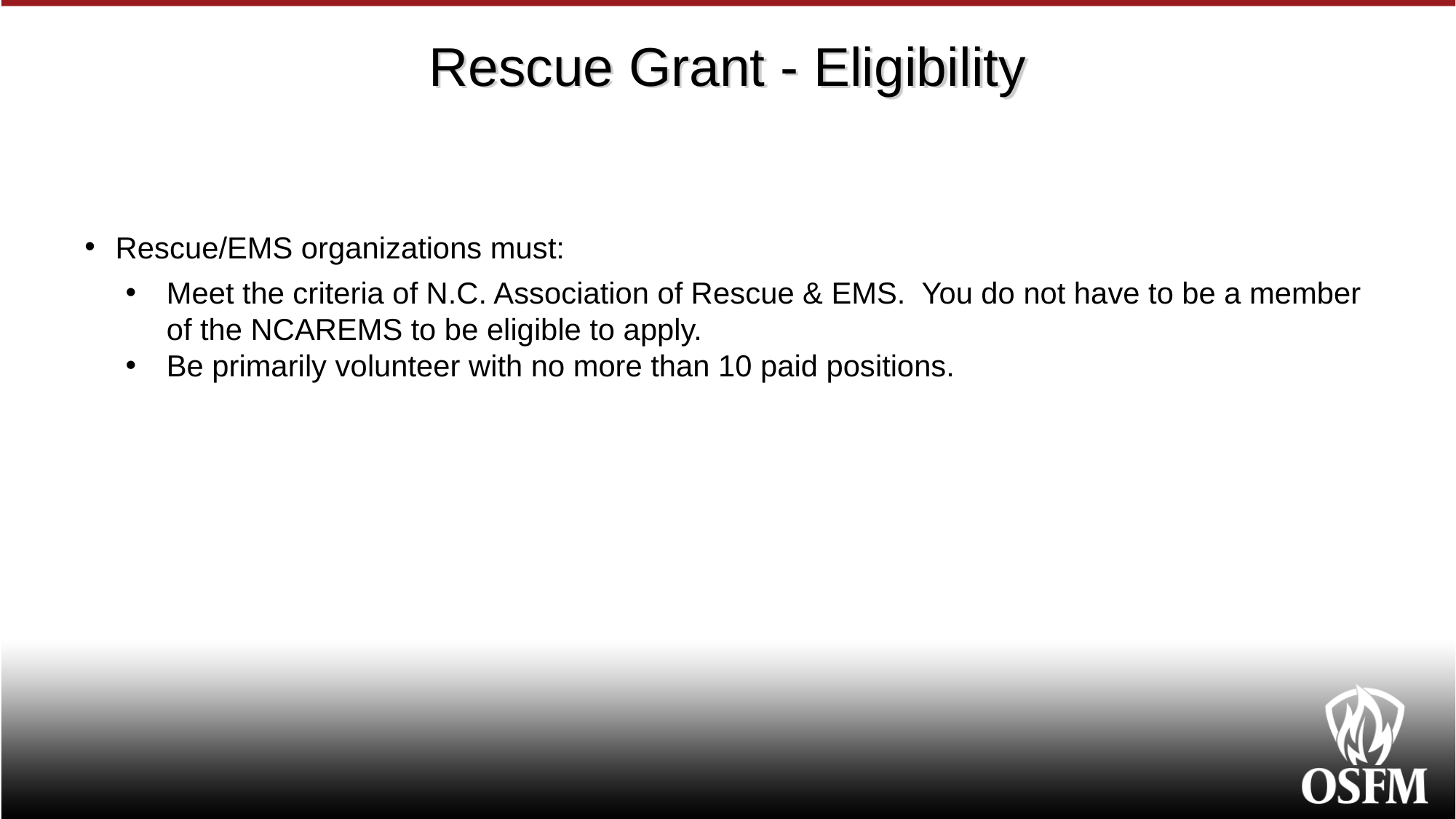

# Rescue Grant - Eligibility

Rescue/EMS organizations must:
Meet the criteria of N.C. Association of Rescue & EMS.  You do not have to be a member of the NCAREMS to be eligible to apply.
Be primarily volunteer with no more than 10 paid positions.